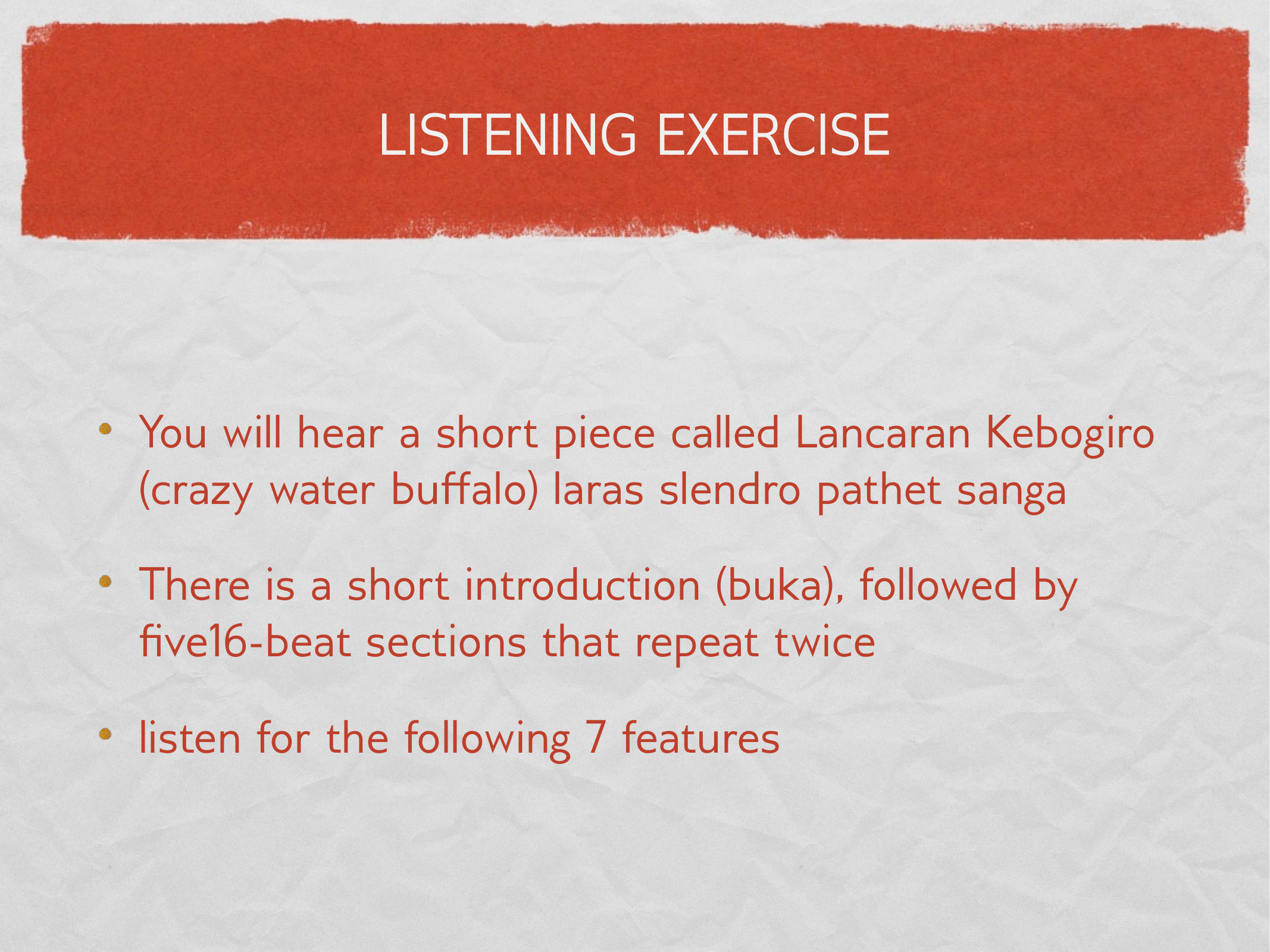

# Listening exercise
You will hear a short piece called Lancaran Kebogiro (crazy water buffalo) laras slendro pathet sanga
There is a short introduction (buka), followed by five16-beat sections that repeat twice
listen for the following 7 features